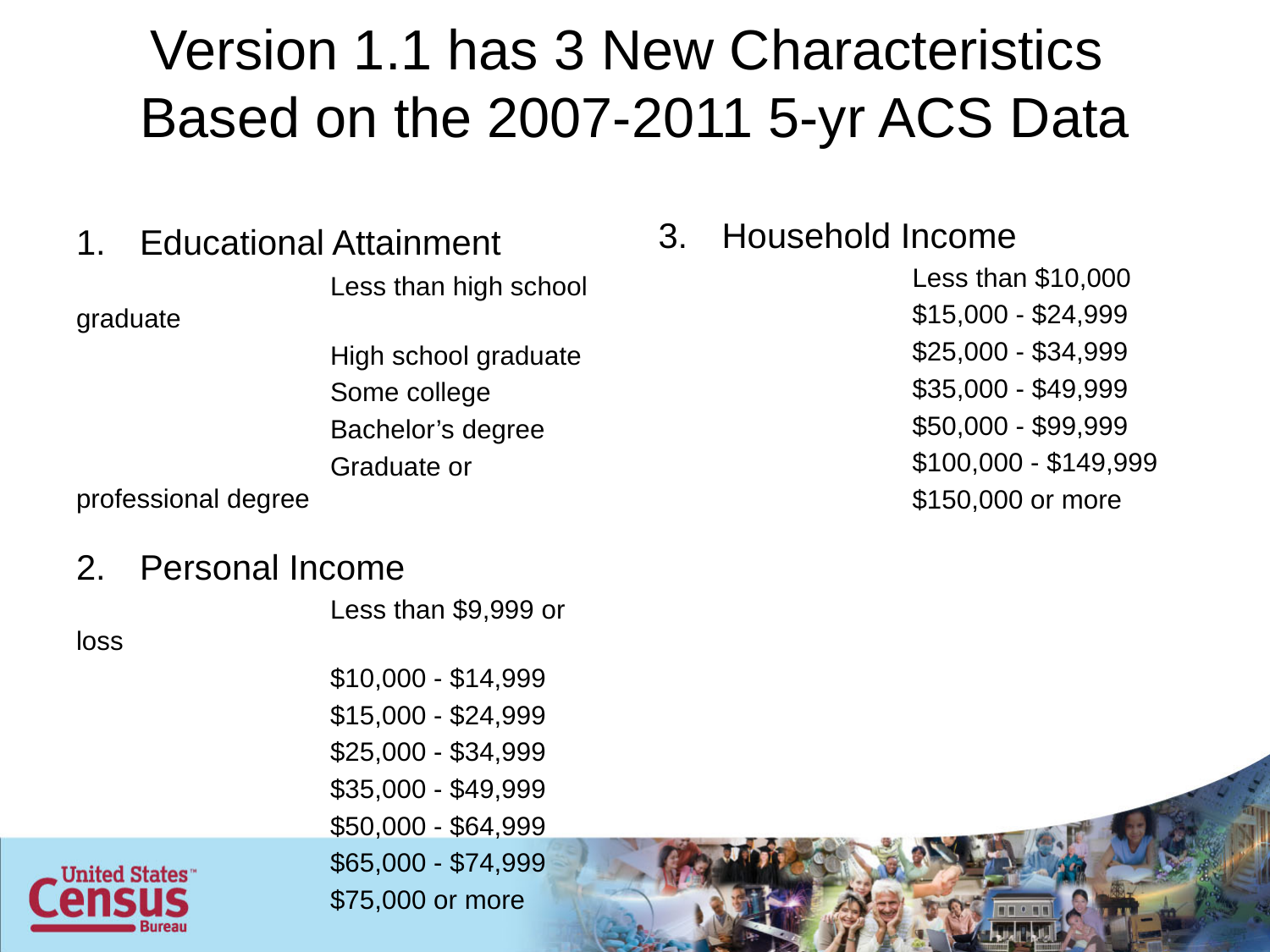

# Version 1.1 has 3 New Characteristics Based on the 2007-2011 5-yr ACS Data
Household Income
		Less than $10,000
		$15,000 - $24,999
		$25,000 - $34,999
		$35,000 - $49,999
		$50,000 - $99,999
		$100,000 - $149,999
		$150,000 or more

Educational Attainment
		Less than high school graduate
		High school graduate
		Some college
		Bachelor’s degree
		Graduate or professional degree

Personal Income
		Less than $9,999 or loss
		$10,000 - $14,999
		$15,000 - $24,999
		$25,000 - $34,999
		$35,000 - $49,999
		$50,000 - $64,999
		$65,000 - $74,999
		$75,000 or more